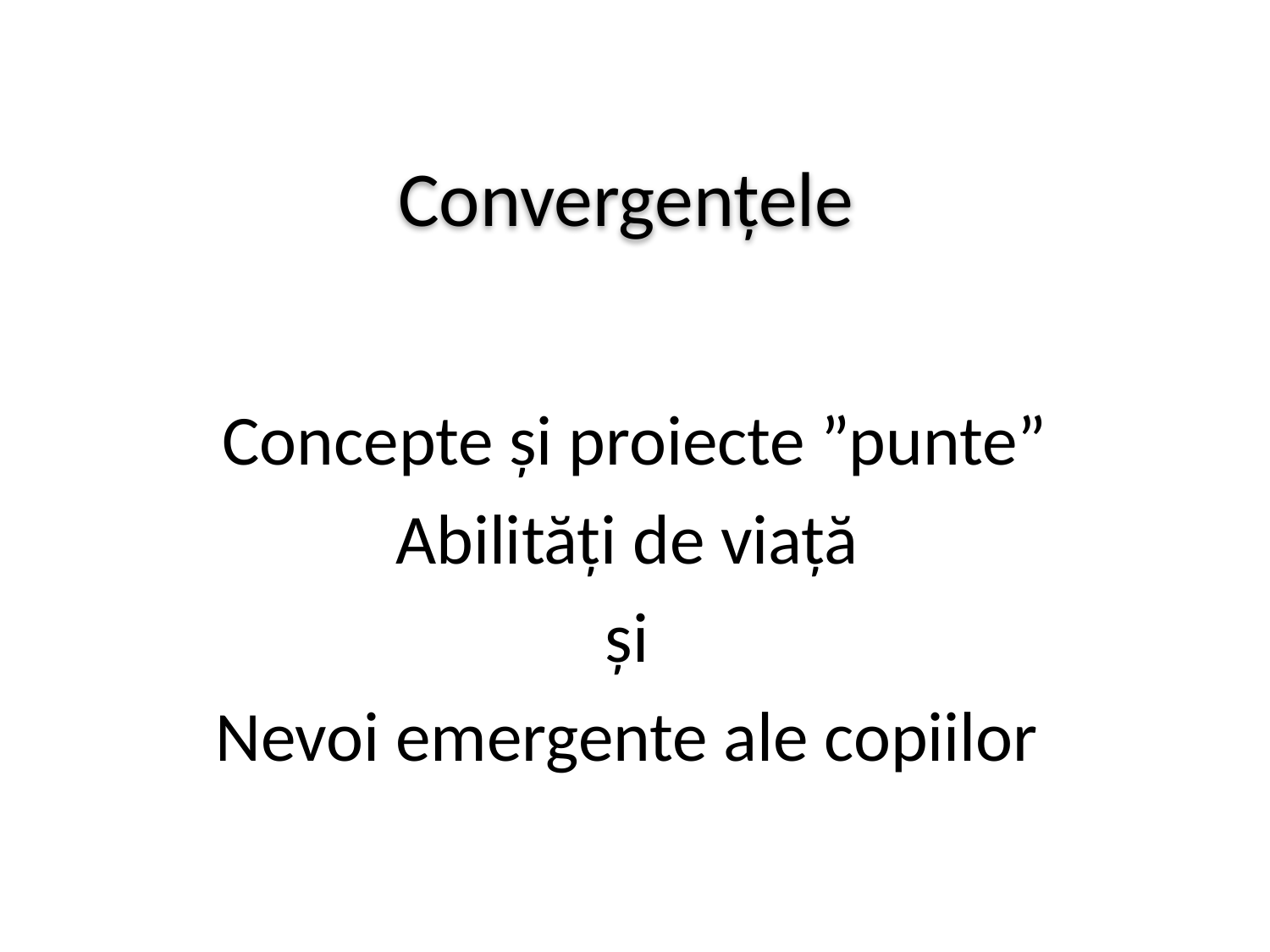

Convergențele

Concepte și proiecte ”punte”
Abilități de viață
și
Nevoi emergente ale copiilor